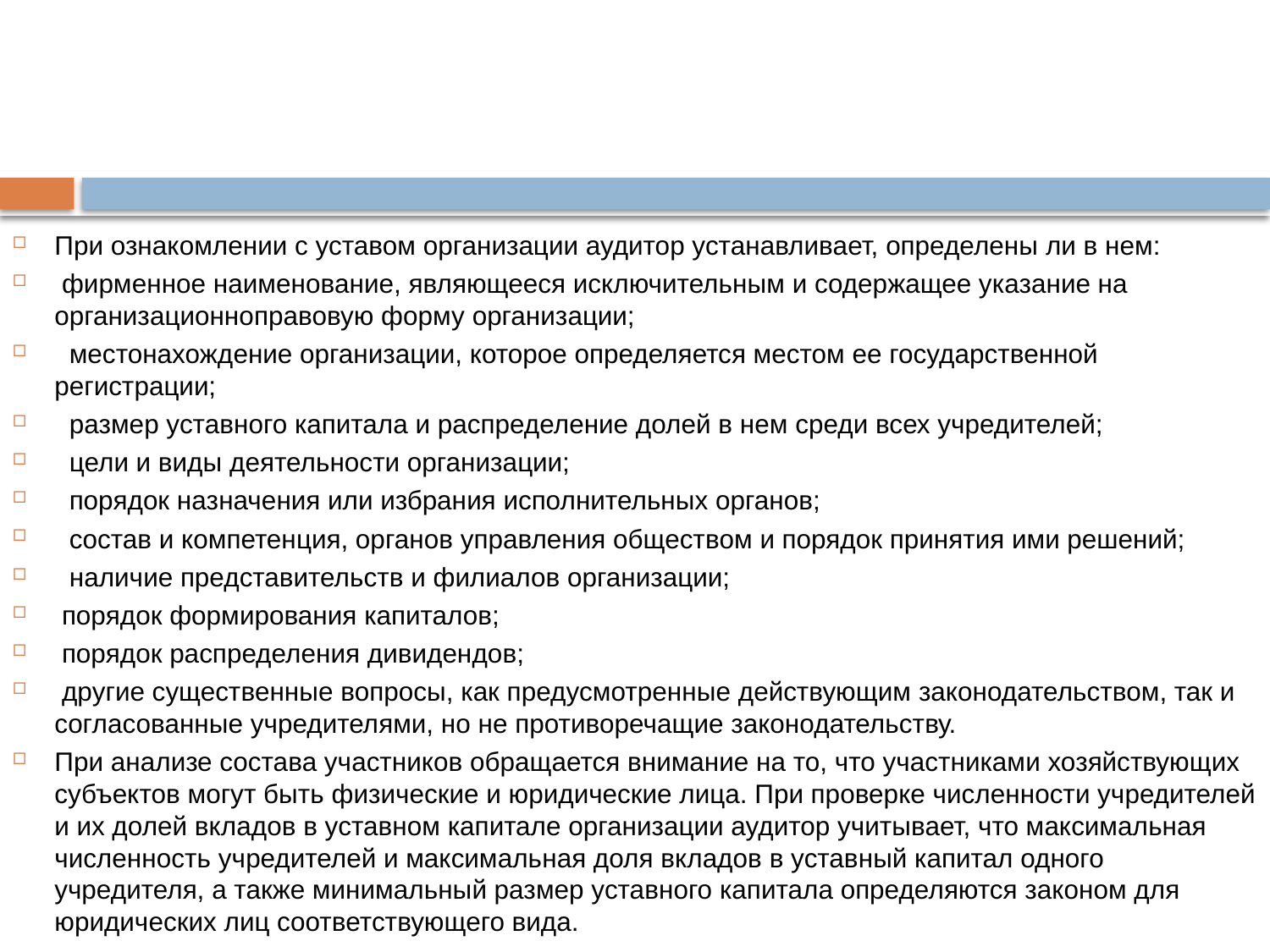

При ознакомлении с уставом организации аудитор устанавливает, определены ли в нем:
­ фирменное наименование, являющееся исключительным и содержащее указание на организационно­правовую форму организации;
 ­ местонахождение организации, которое определяется местом ее государственной регистрации;
 ­ размер уставного капитала и распределение долей в нем среди всех учредителей;
 ­ цели и виды деятельности организации;
 ­ порядок назначения или избрания исполнительных органов;
 ­ состав и компетенция, органов управления обществом и порядок принятия ими решений;
 ­ наличие представительств и филиалов организации;
­ порядок формирования капиталов;
­ порядок распределения дивидендов;
­ другие существенные вопросы, как предусмотренные действующим законодательством, так и согласованные учредителями, но не противоречащие законодательству.
При анализе состава участников обращается внимание на то, что участниками хозяйствующих субъектов могут быть физические и юридические лица. При проверке численности учредителей и их долей вкладов в уставном капитале организации аудитор учитывает, что максимальная численность учредителей и максимальная доля вкладов в уставный капитал одного учредителя, а также минимальный размер уставного капитала определяются законом для юридических лиц соответствующего вида.